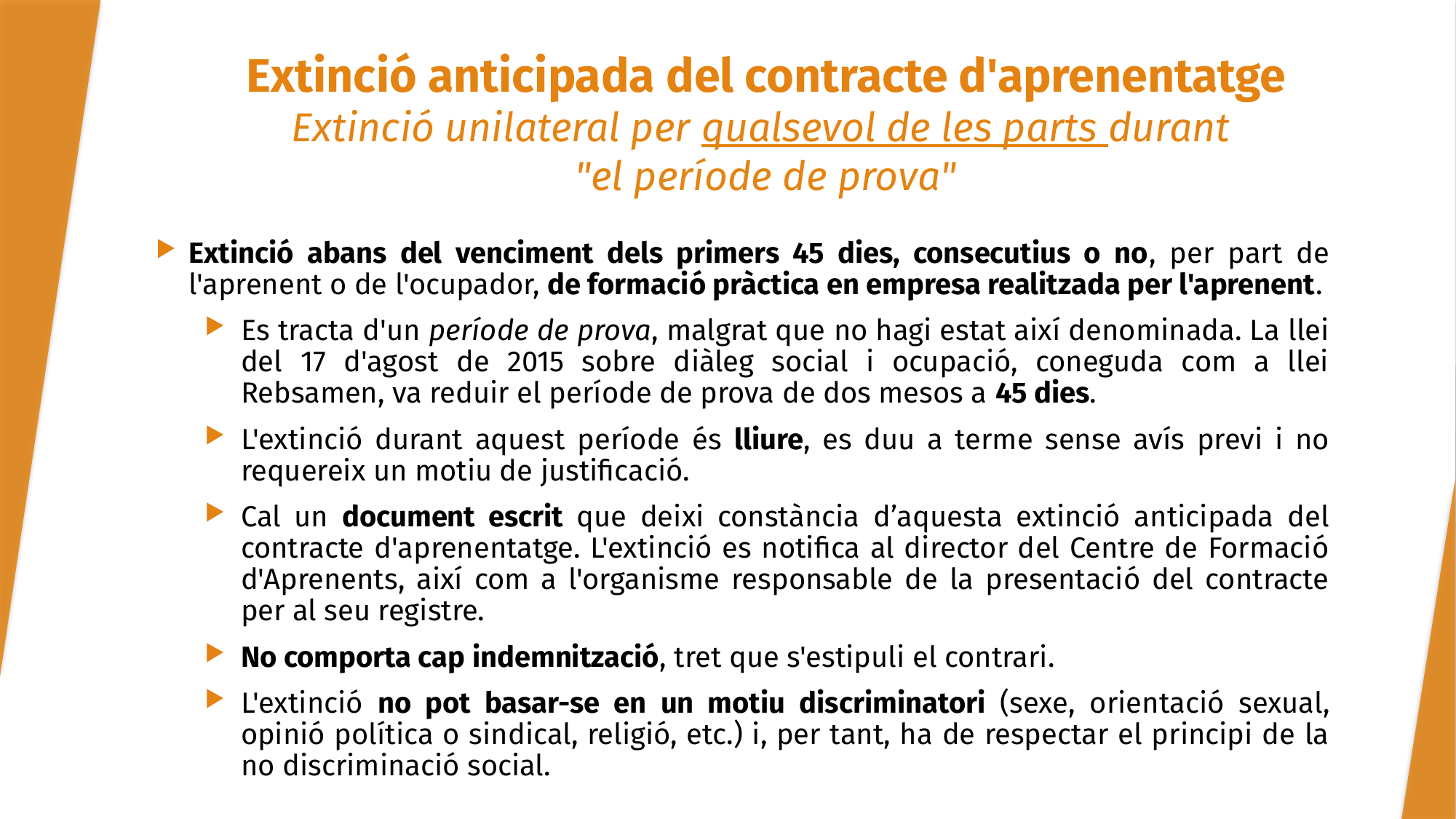

# Extinció anticipada del contracte d'aprenentatge Extinció unilateral per qualsevol de les parts durant "el període de prova"
Extinció abans del venciment dels primers 45 dies, consecutius o no, per part de l'aprenent o de l'ocupador, de formació pràctica en empresa realitzada per l'aprenent.
Es tracta d'un període de prova, malgrat que no hagi estat així denominada. La llei del 17 d'agost de 2015 sobre diàleg social i ocupació, coneguda com a llei Rebsamen, va reduir el període de prova de dos mesos a 45 dies.
L'extinció durant aquest període és lliure, es duu a terme sense avís previ i no requereix un motiu de justificació.
Cal un document escrit que deixi constància d’aquesta extinció anticipada del contracte d'aprenentatge. L'extinció es notifica al director del Centre de Formació d'Aprenents, així com a l'organisme responsable de la presentació del contracte per al seu registre.
No comporta cap indemnització, tret que s'estipuli el contrari.
L'extinció no pot basar-se en un motiu discriminatori (sexe, orientació sexual, opinió política o sindical, religió, etc.) i, per tant, ha de respectar el principi de la no discriminació social.